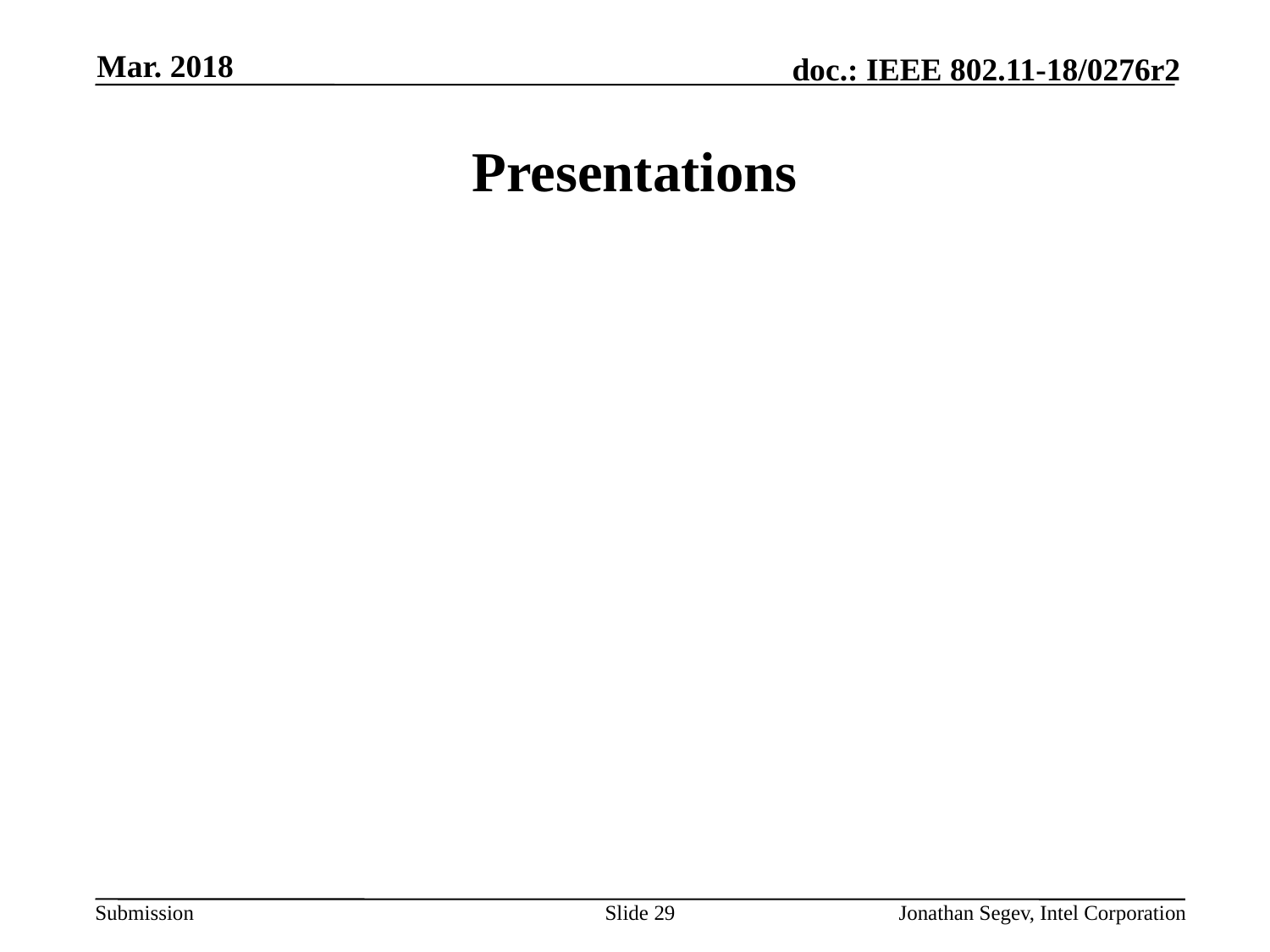

Mar. 2018
# Presentations

Slide 29
Jonathan Segev, Intel Corporation